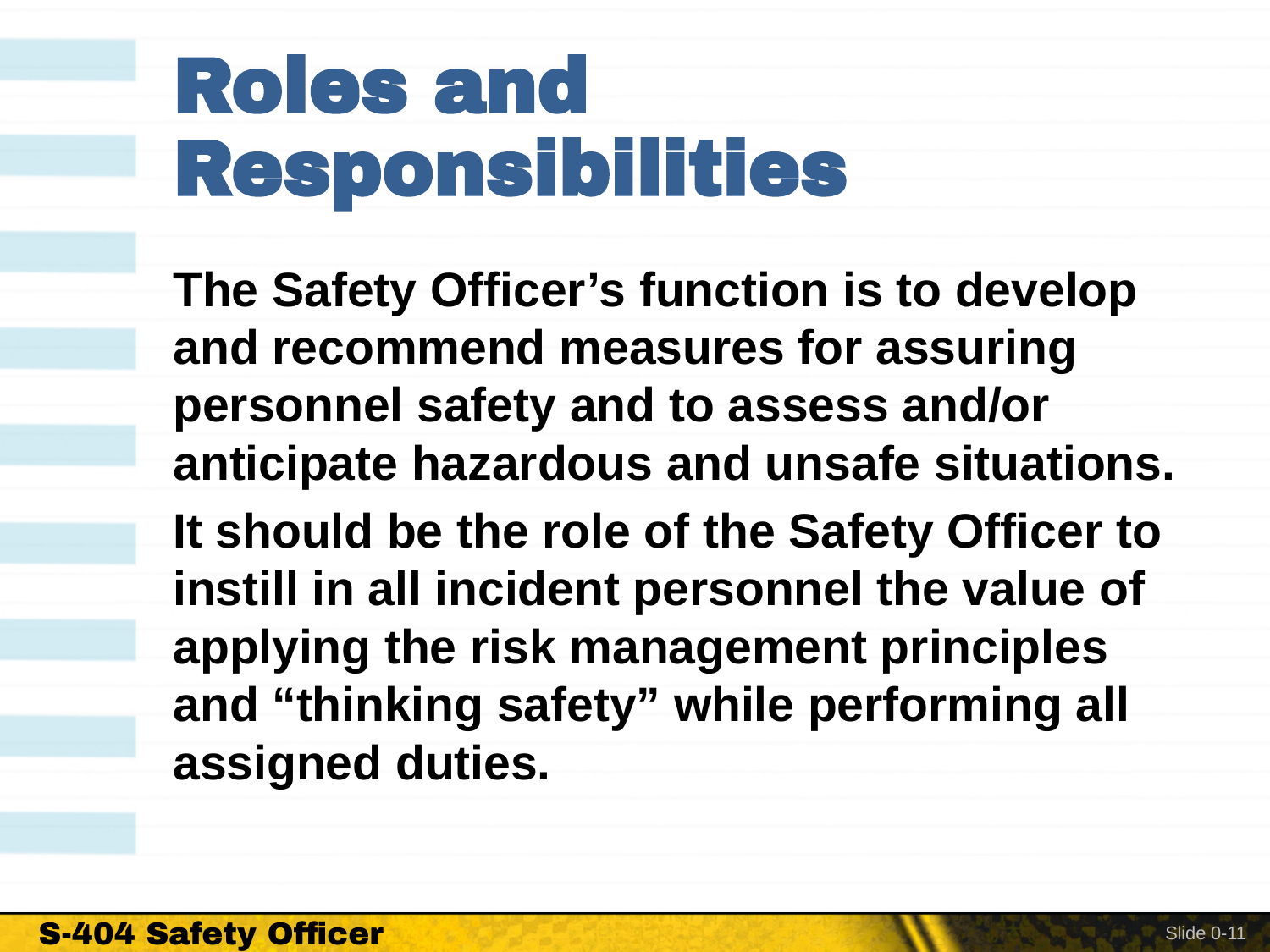

# Roles and Responsibilities
The Safety Officer’s function is to develop and recommend measures for assuring personnel safety and to assess and/or anticipate hazardous and unsafe situations.
It should be the role of the Safety Officer to instill in all incident personnel the value of applying the risk management principles and “thinking safety” while performing all assigned duties.

Slide 0-11